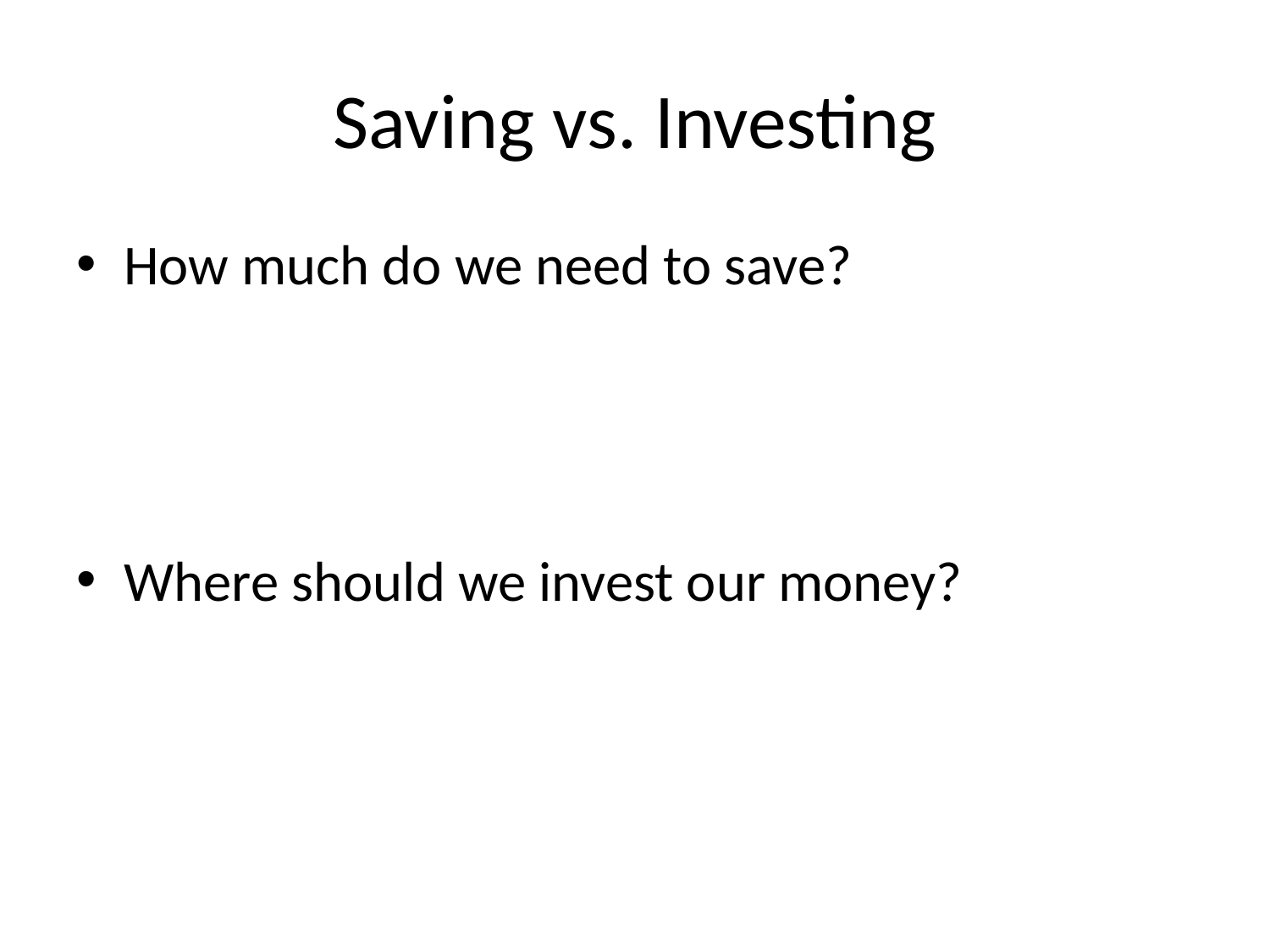

# Saving vs. Investing
How much do we need to save?

Where should we invest our money?